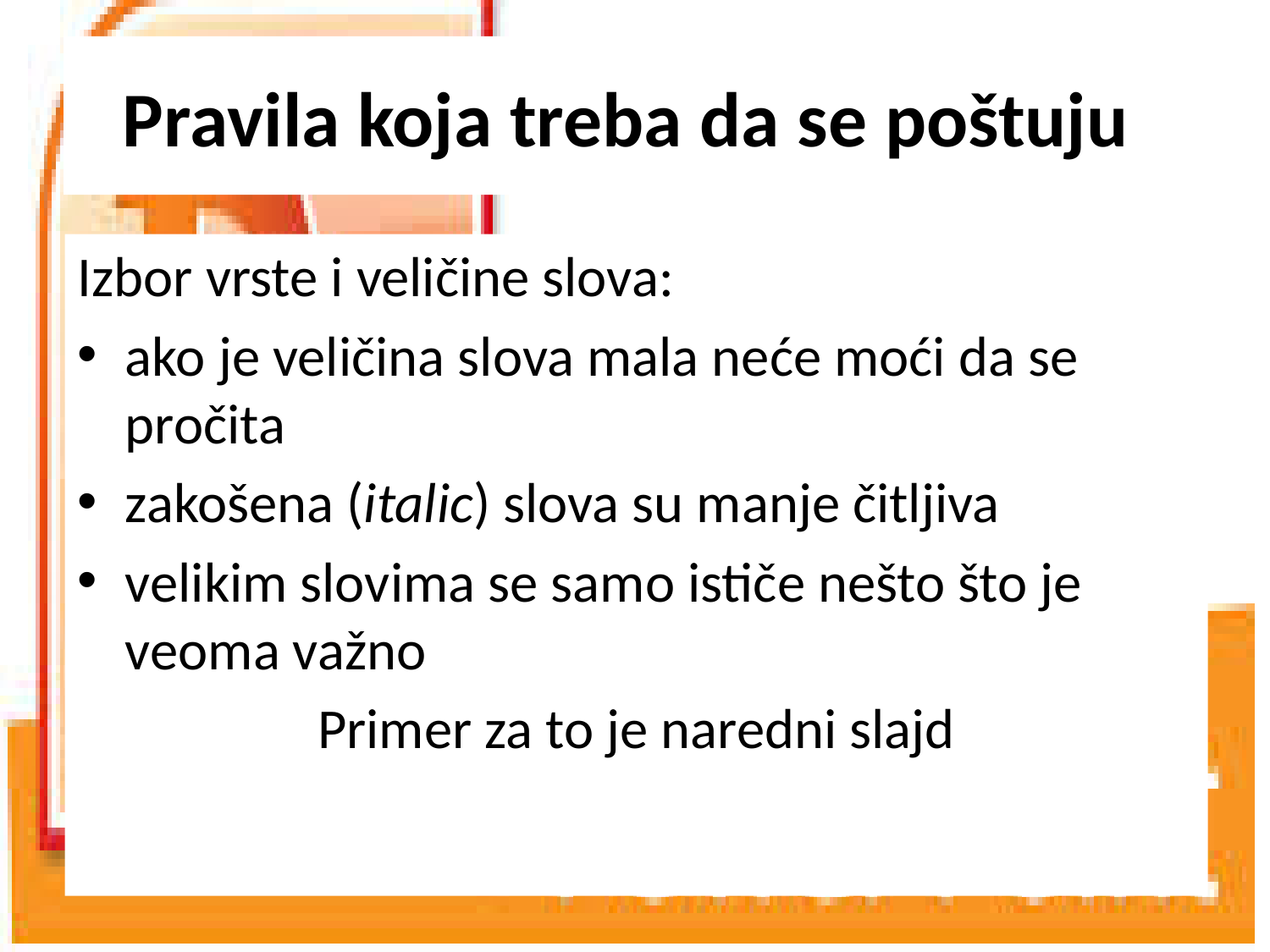

# Pravila koja treba da se poštuju
Izbor vrste i veličine slova:
ako je veličina slova mala neće moći da se pročita
zakošena (italic) slova su manje čitljiva
velikim slovima se samo ističe nešto što je veoma važno
Primer za to je naredni slajd